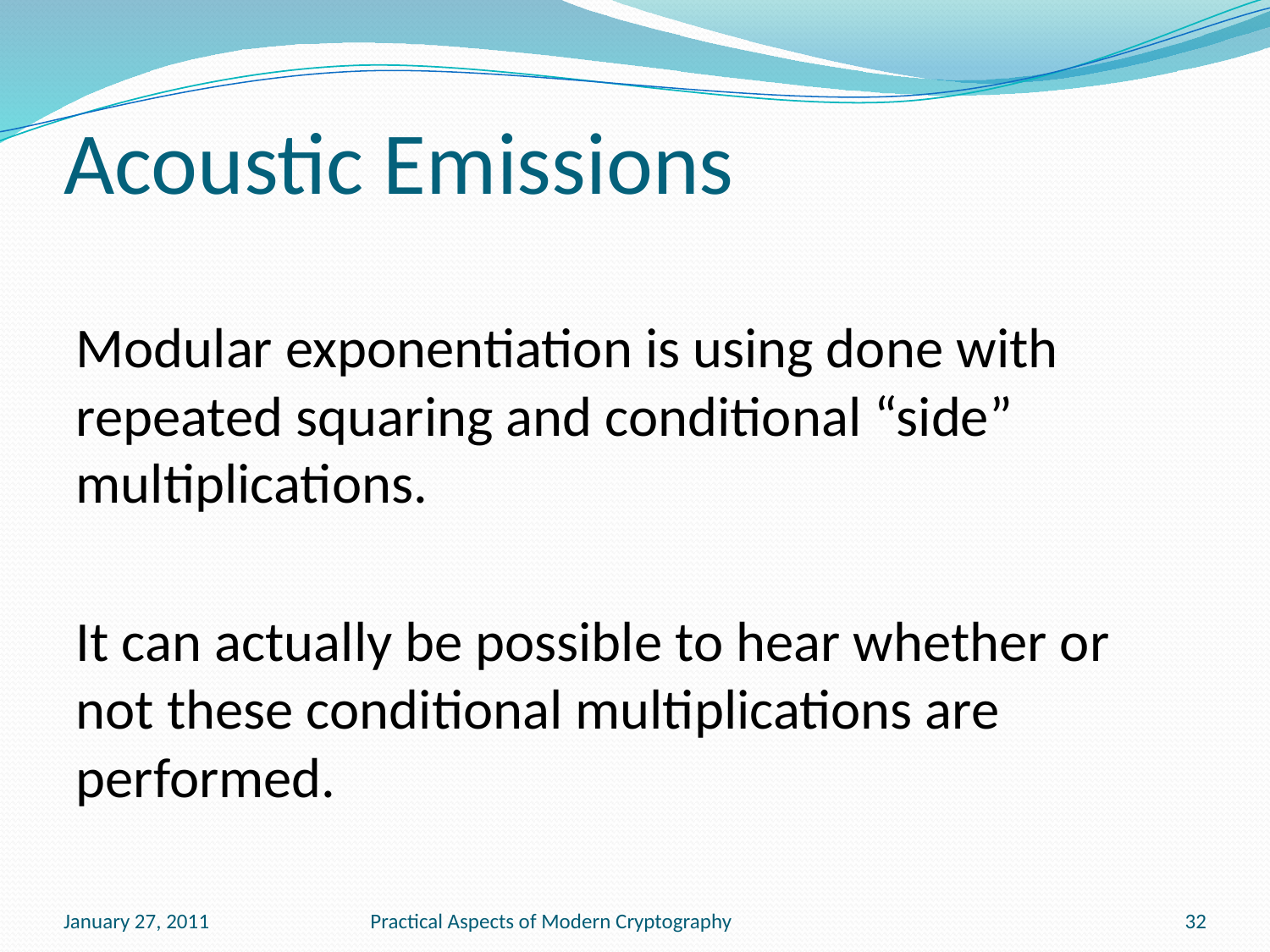

# Acoustic Emissions

Modular exponentiation is using done with repeated squaring and conditional “side” multiplications.

It can actually be possible to hear whether or not these conditional multiplications are performed.
January 27, 2011
Practical Aspects of Modern Cryptography
32